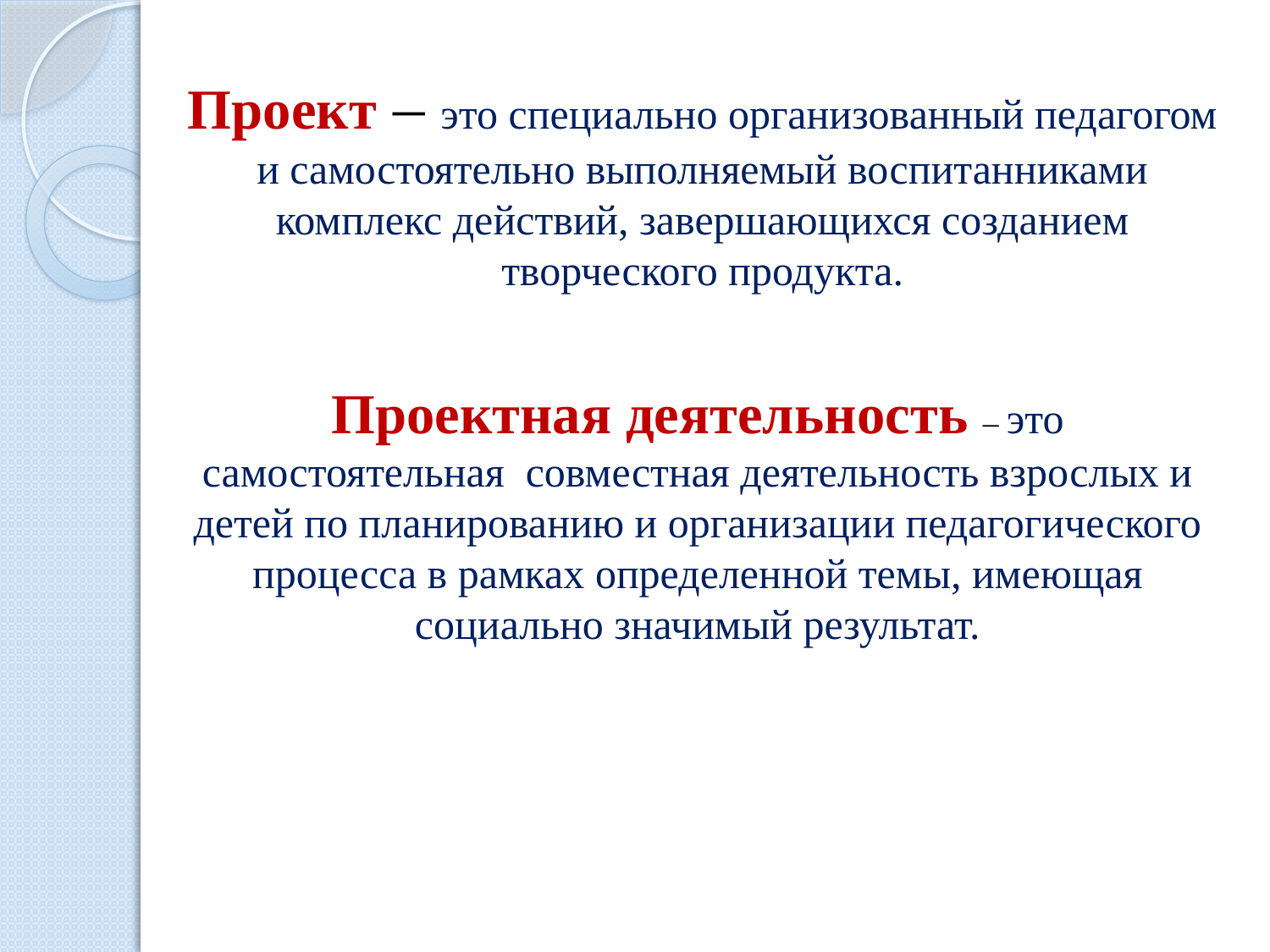

Проект – это специально организованный педагогом и самостоятельно выполняемый воспитанниками комплекс действий, завершающихся созданием творческого продукта.
Проектная деятельность – это самостоятельная  совместная деятельность взрослых и детей по планированию и организации педагогического процесса в рамках определенной темы, имеющая социально значимый результат.